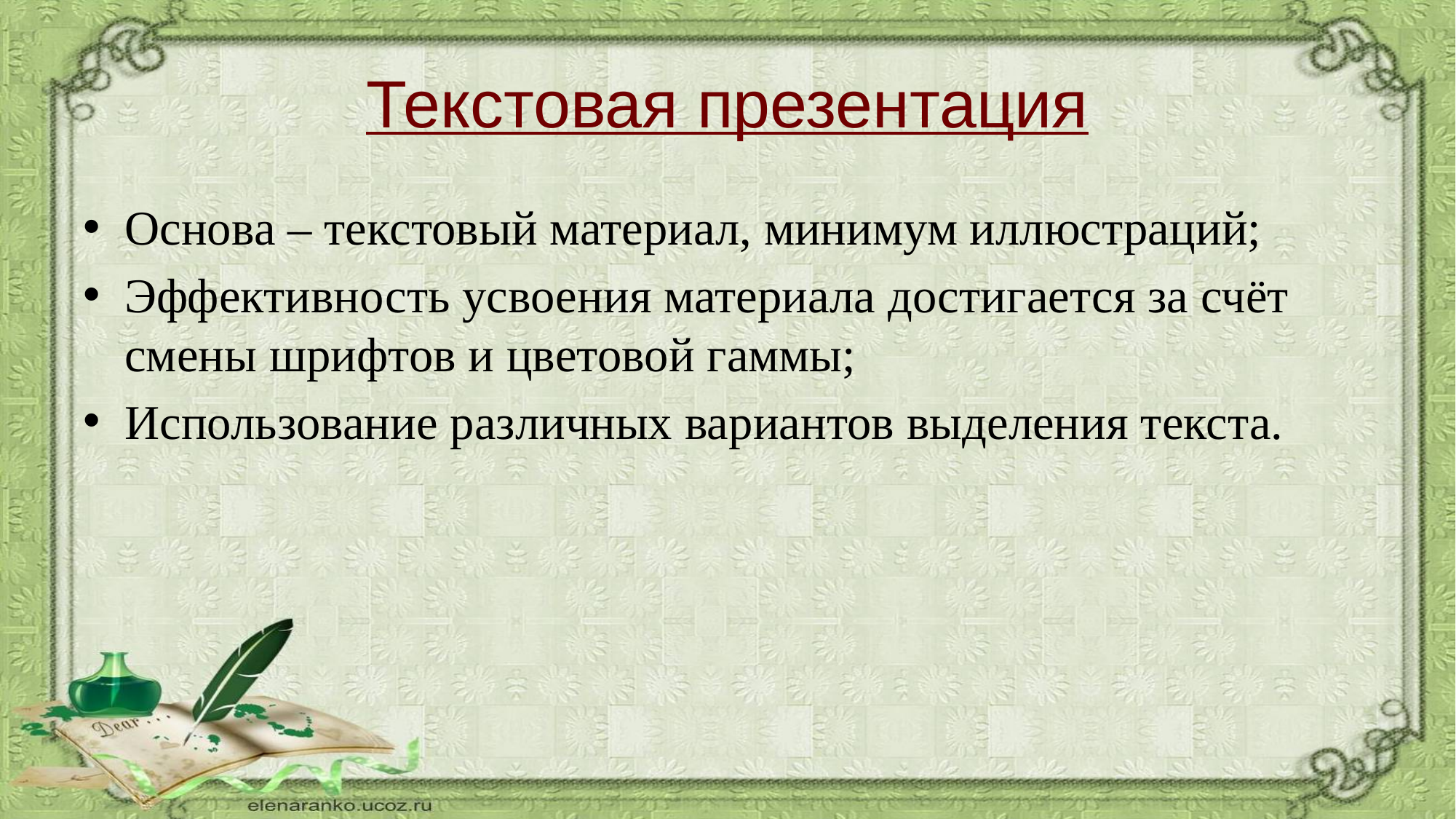

# Текстовая презентация
Основа – текстовый материал, минимум иллюстраций;
Эффективность усвоения материала достигается за счёт смены шрифтов и цветовой гаммы;
Использование различных вариантов выделения текста.